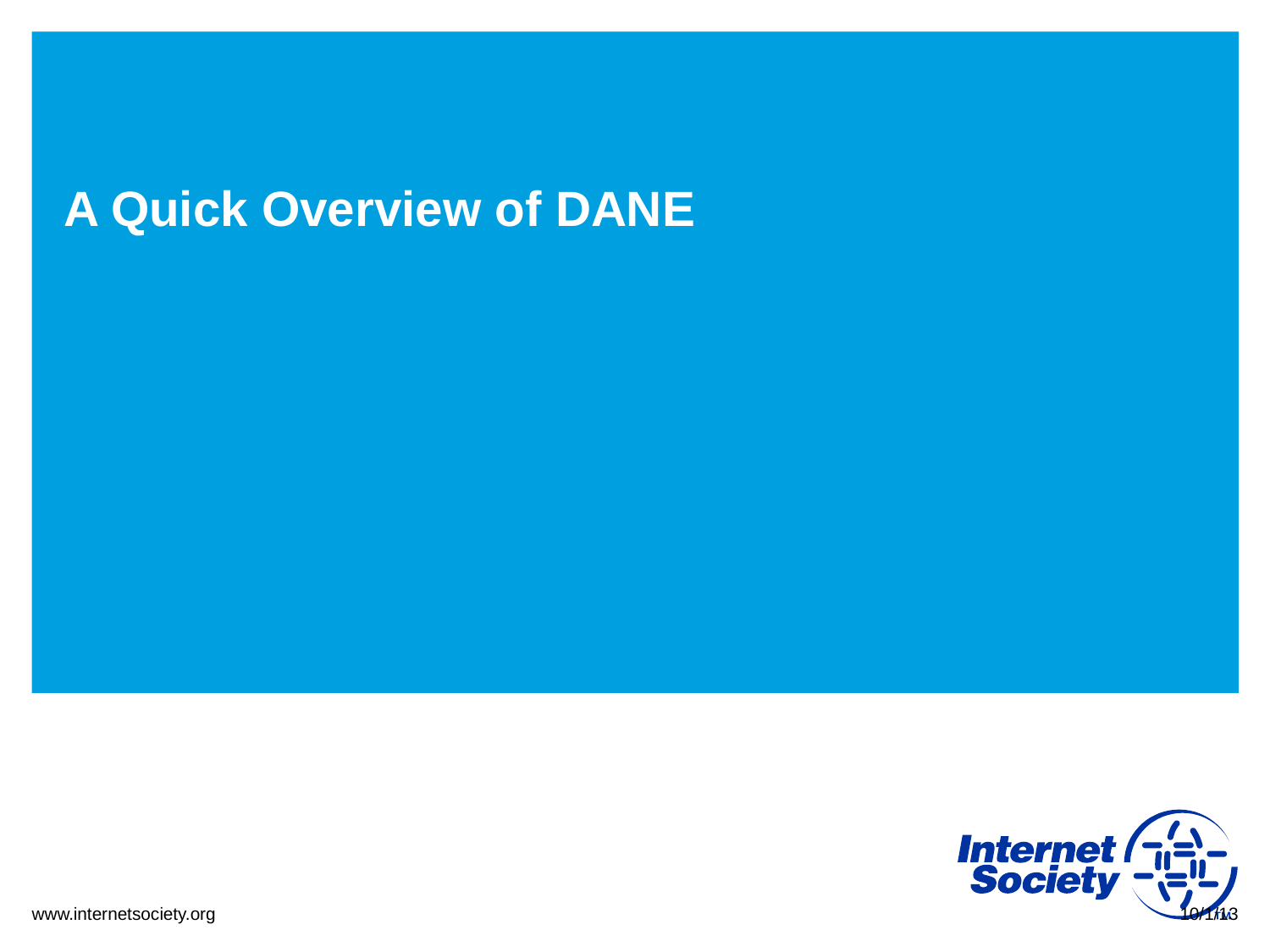

# A Quick Overview of DANE

10/1/13